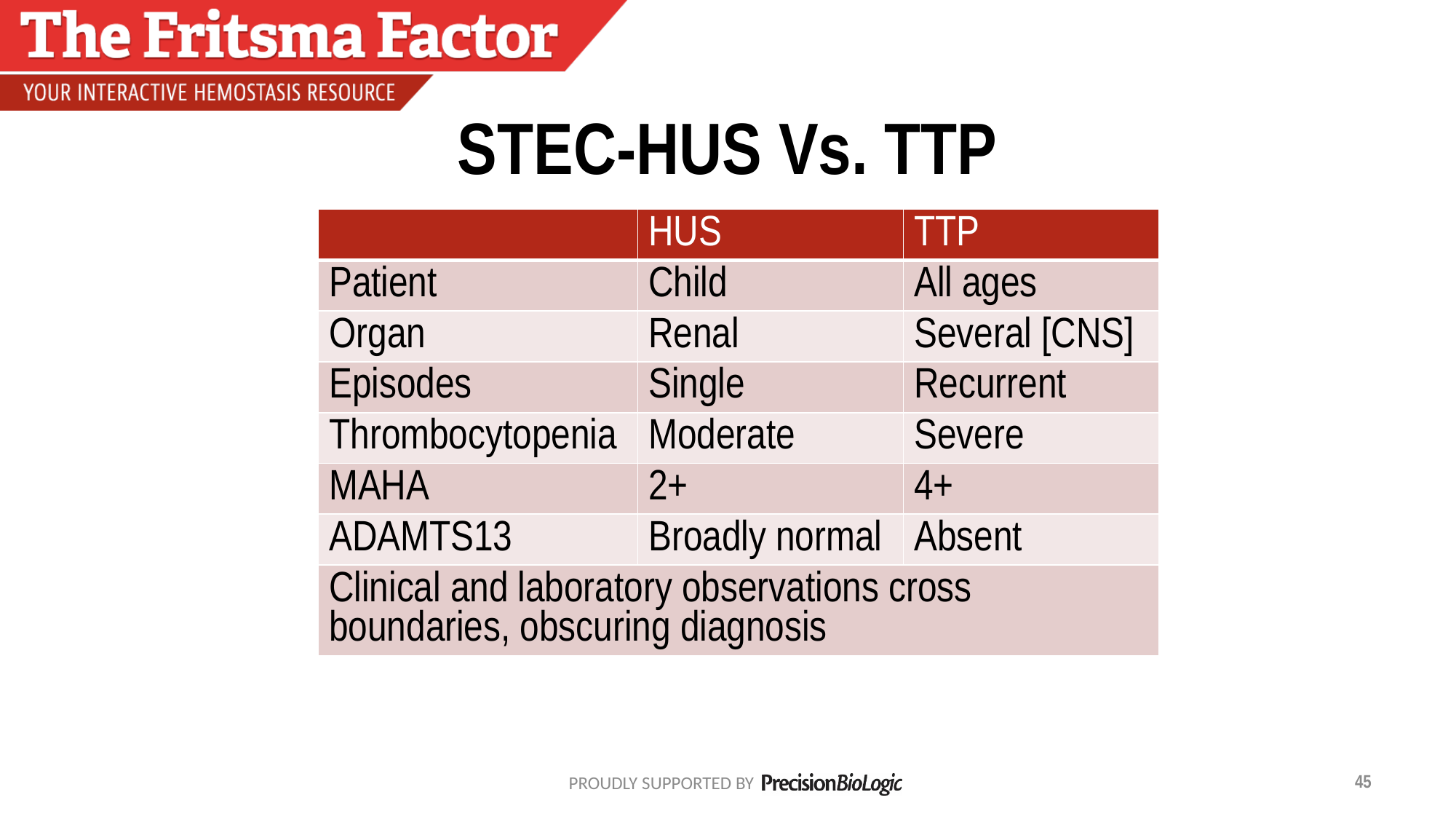

# STEC-HUS Vs. TTP
|  | HUS | TTP |
| --- | --- | --- |
| Patient | Child | All ages |
| Organ | Renal | Several [CNS] |
| Episodes | Single | Recurrent |
| Thrombocytopenia | Moderate | Severe |
| MAHA | 2+ | 4+ |
| ADAMTS13 | Broadly normal | Absent |
| Clinical and laboratory observations cross boundaries, obscuring diagnosis |  |  |
45